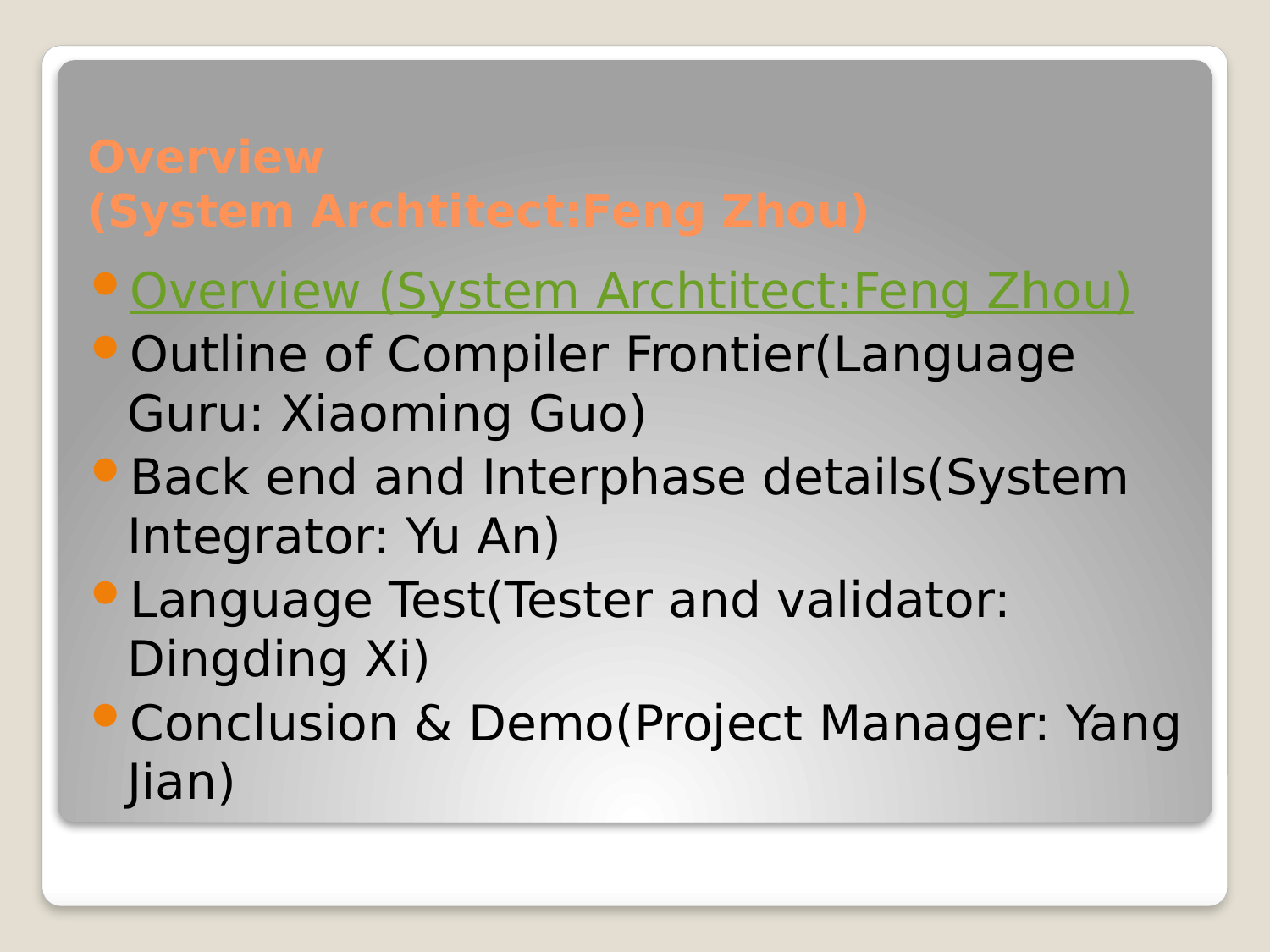

# Overview (System Archtitect:Feng Zhou)
Overview (System Archtitect:Feng Zhou)
Outline of Compiler Frontier(Language Guru: Xiaoming Guo)
Back end and Interphase details(System Integrator: Yu An)
Language Test(Tester and validator: Dingding Xi)
Conclusion & Demo(Project Manager: Yang Jian)